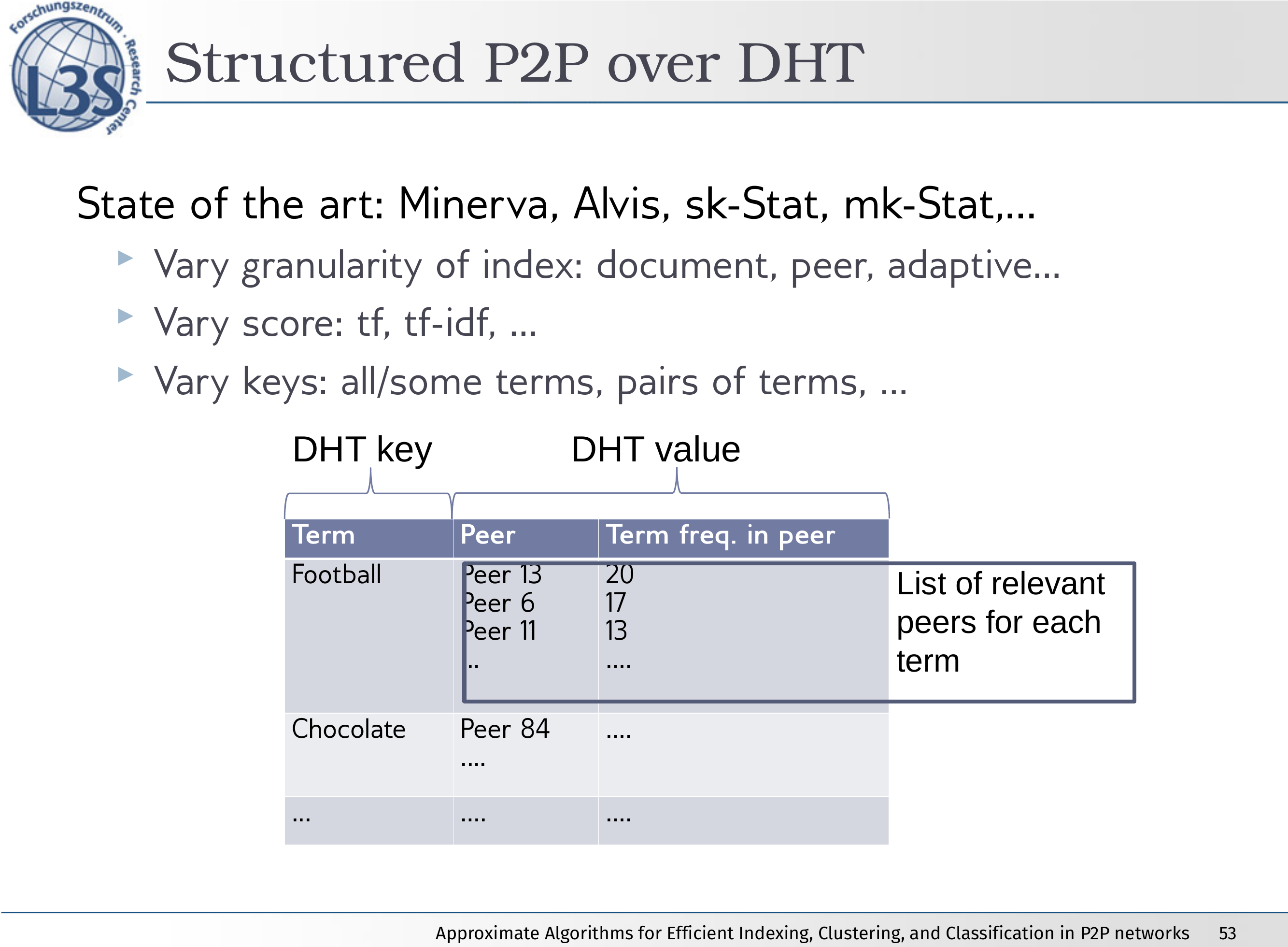

# Structured P2P over DHT

State of the art: Minerva, Alvis, sk-Stat, mk-Stat,…
Vary granularity of index: document, peer, adaptive…
Vary score: tf, tf-idf, …
Vary keys: all/some terms, pairs of terms, …

DHT key
DHT value
| Term | Peer | Term freq. in peer |
| --- | --- | --- |
| Football | Peer 13 Peer 6 Peer 11 ... | 20 17 13 …. |
| Chocolate | Peer 84 .... | …. |
| ... | …. | …. |
List of relevant peers for each term